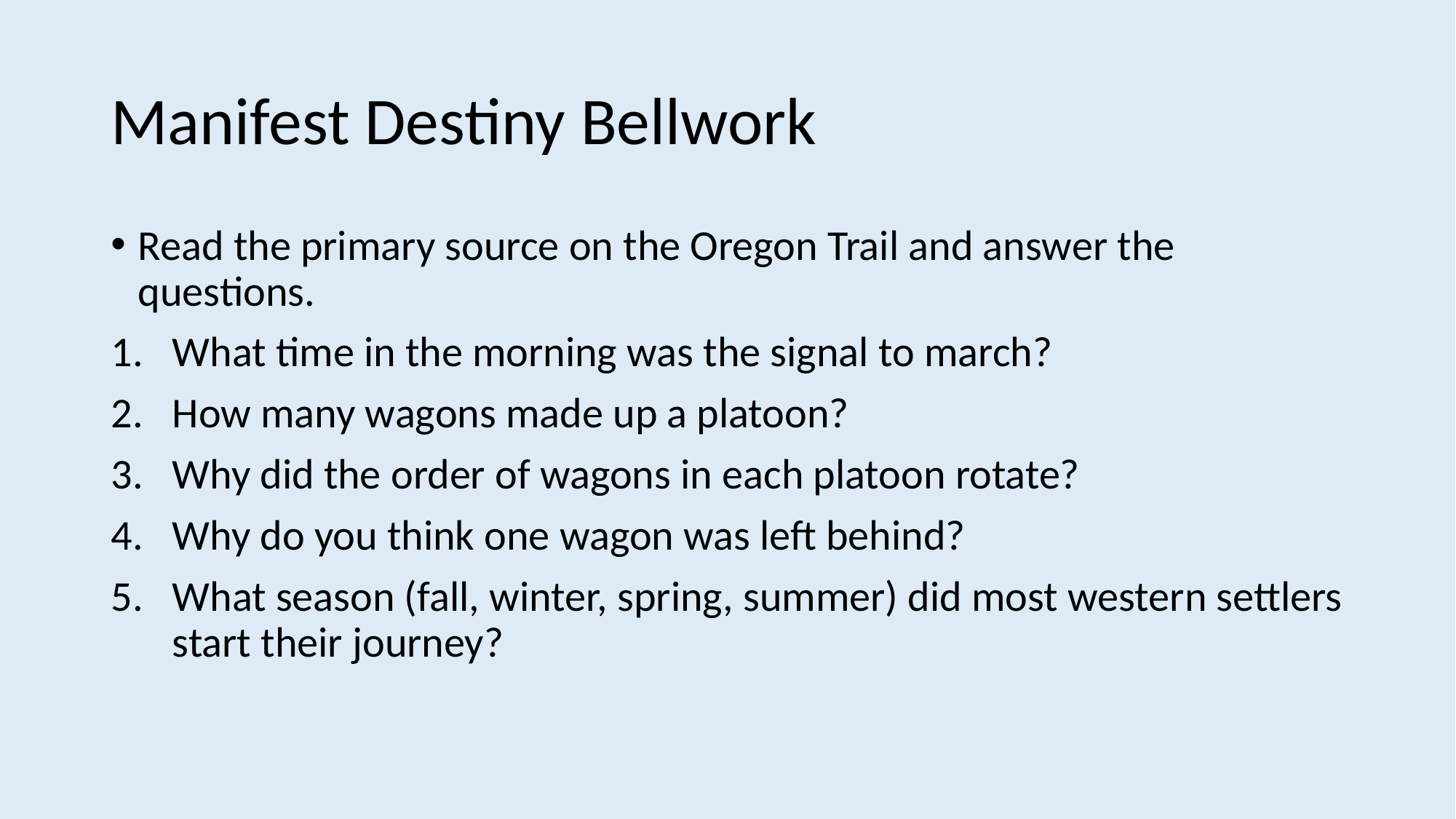

# Manifest Destiny Bellwork
Read the primary source on the Oregon Trail and answer the questions.
What time in the morning was the signal to march?
How many wagons made up a platoon?
Why did the order of wagons in each platoon rotate?
Why do you think one wagon was left behind?
What season (fall, winter, spring, summer) did most western settlers start their journey?